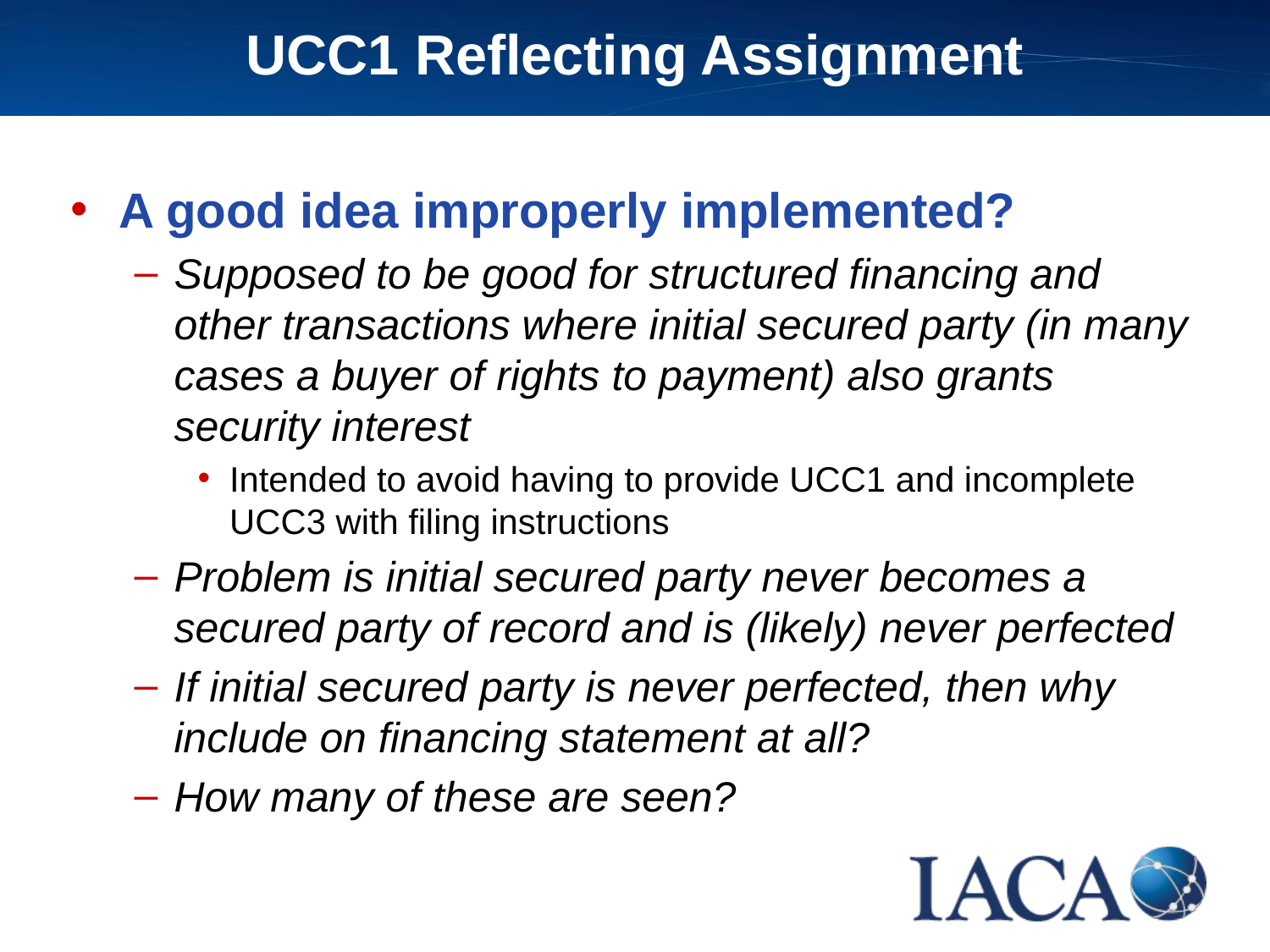

# UCC1 Reflecting Assignment
A good idea improperly implemented?
Supposed to be good for structured financing and other transactions where initial secured party (in many cases a buyer of rights to payment) also grants security interest
Intended to avoid having to provide UCC1 and incomplete UCC3 with filing instructions
Problem is initial secured party never becomes a secured party of record and is (likely) never perfected
If initial secured party is never perfected, then why include on financing statement at all?
How many of these are seen?